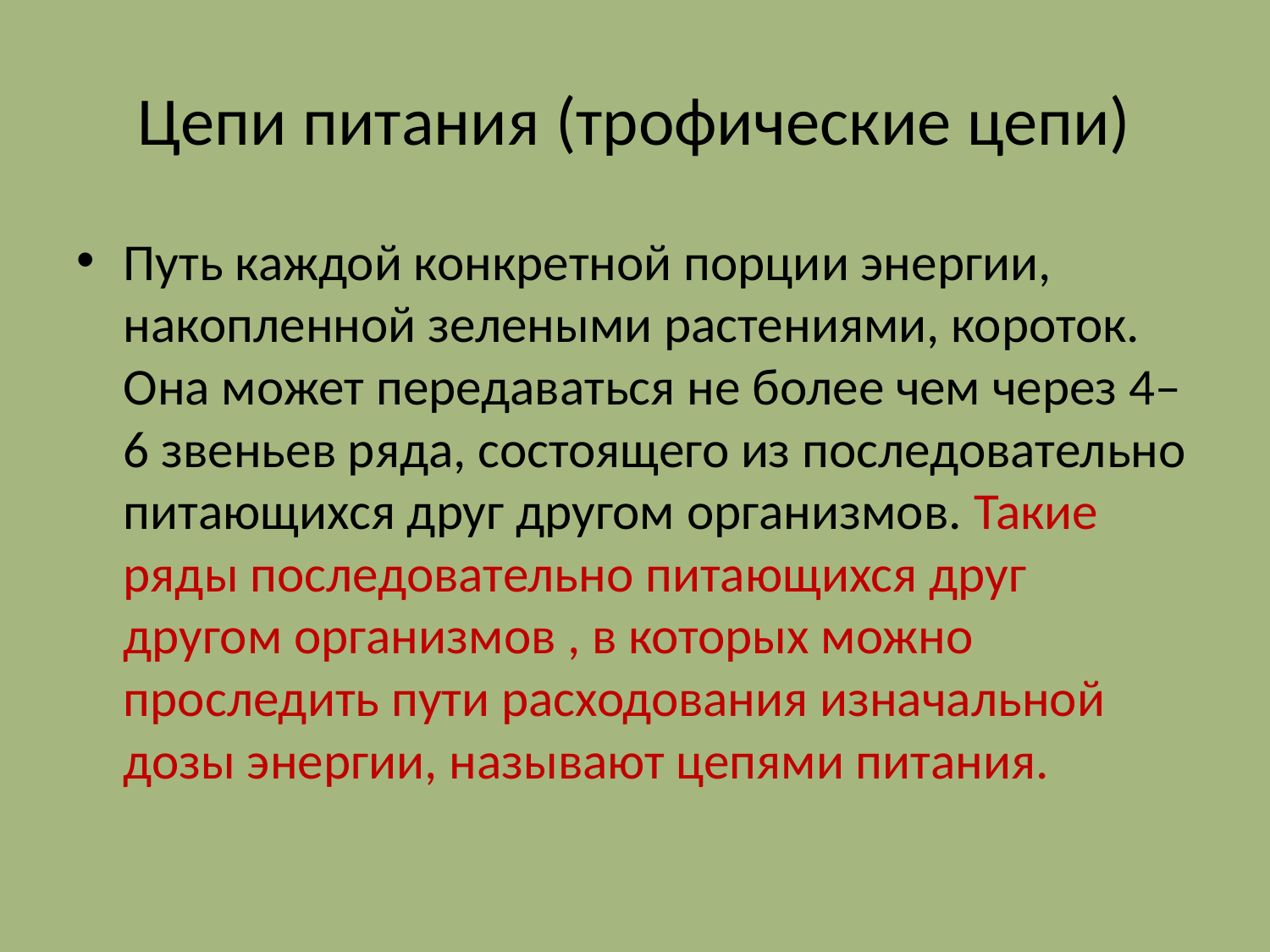

# Цепи питания (трофические цепи)
Путь каждой конкретной порции энергии, накопленной зелеными растениями, короток. Она может передаваться не более чем через 4–6 звеньев ряда, состоящего из последовательно питающихся друг другом организмов. Такие ряды последовательно питающихся друг другом организмов , в которых можно проследить пути расходования изначальной дозы энергии, называют цепями питания.